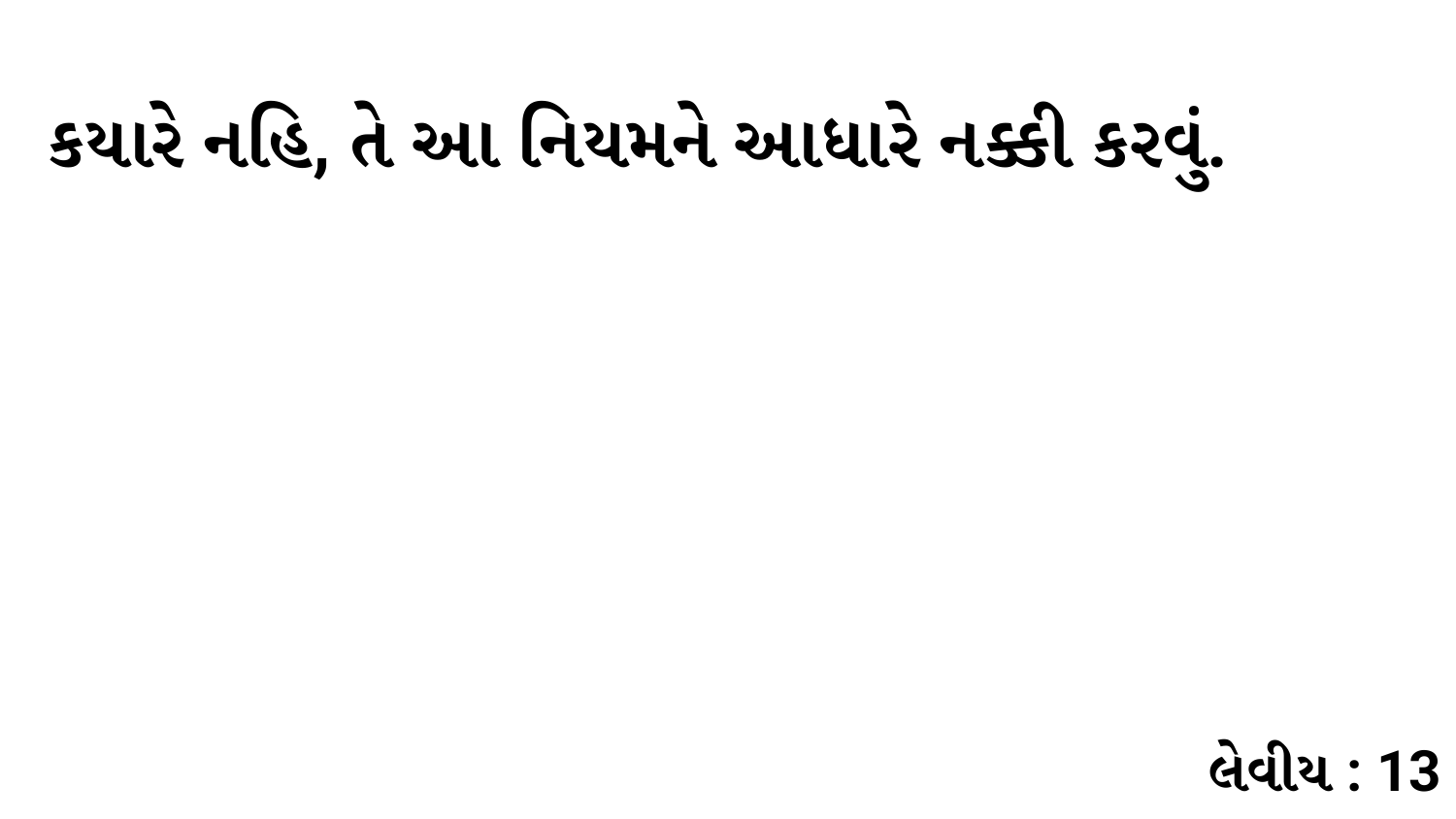

કયારે નહિ, તે આ નિયમને આધારે નક્કી કરવું.
લેવીય : 13